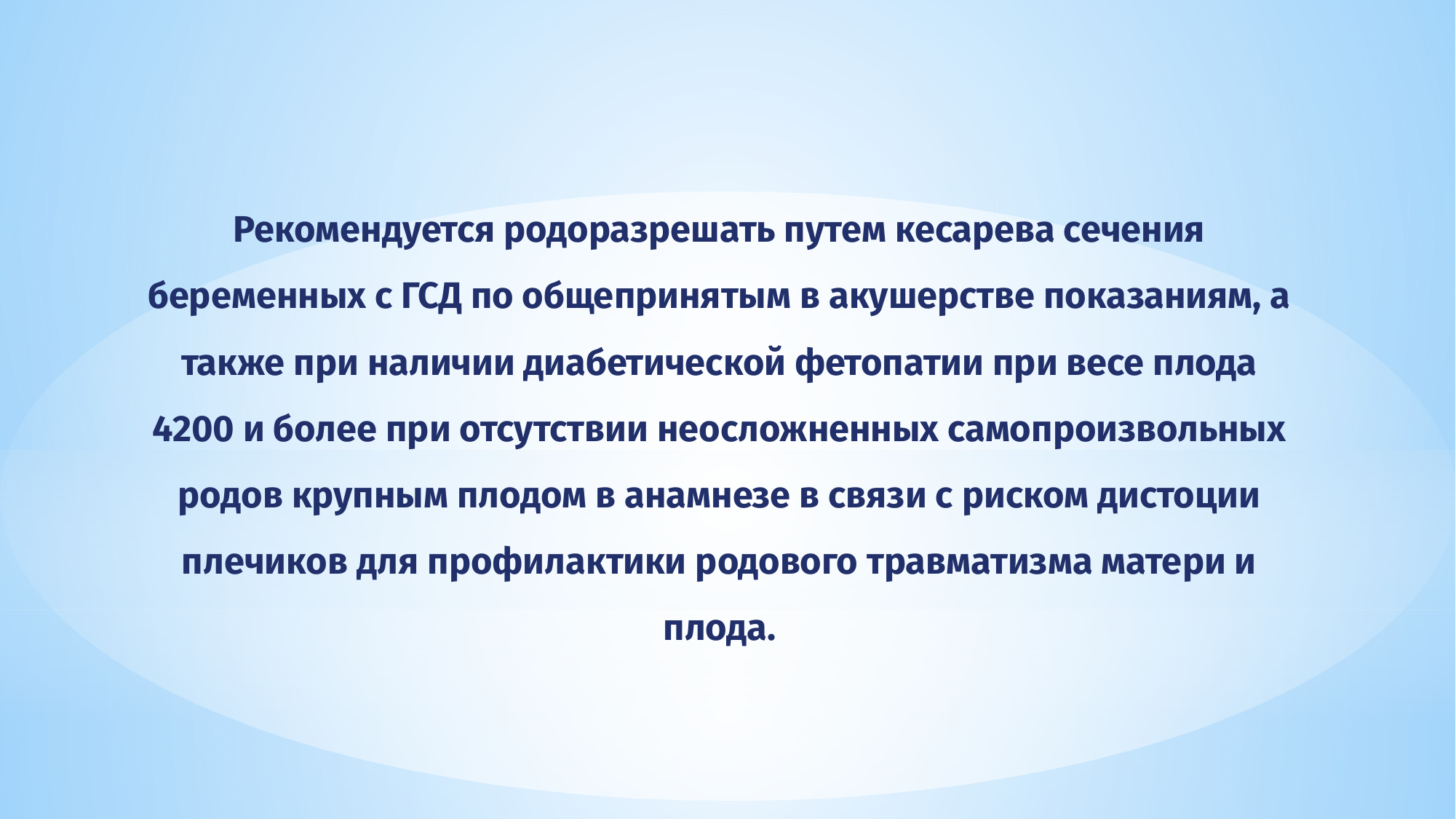

Рекомендуется родоразрешать путем кесарева сечения беременных с ГСД по общепринятым в акушерстве показаниям, а также при наличии диабетической фетопатии при весе плода 4200 и более при отсутствии неосложненных самопроизвольных родов крупным плодом в анамнезе в связи с риском дистоции плечиков для профилактики родового травматизма матери и плода.